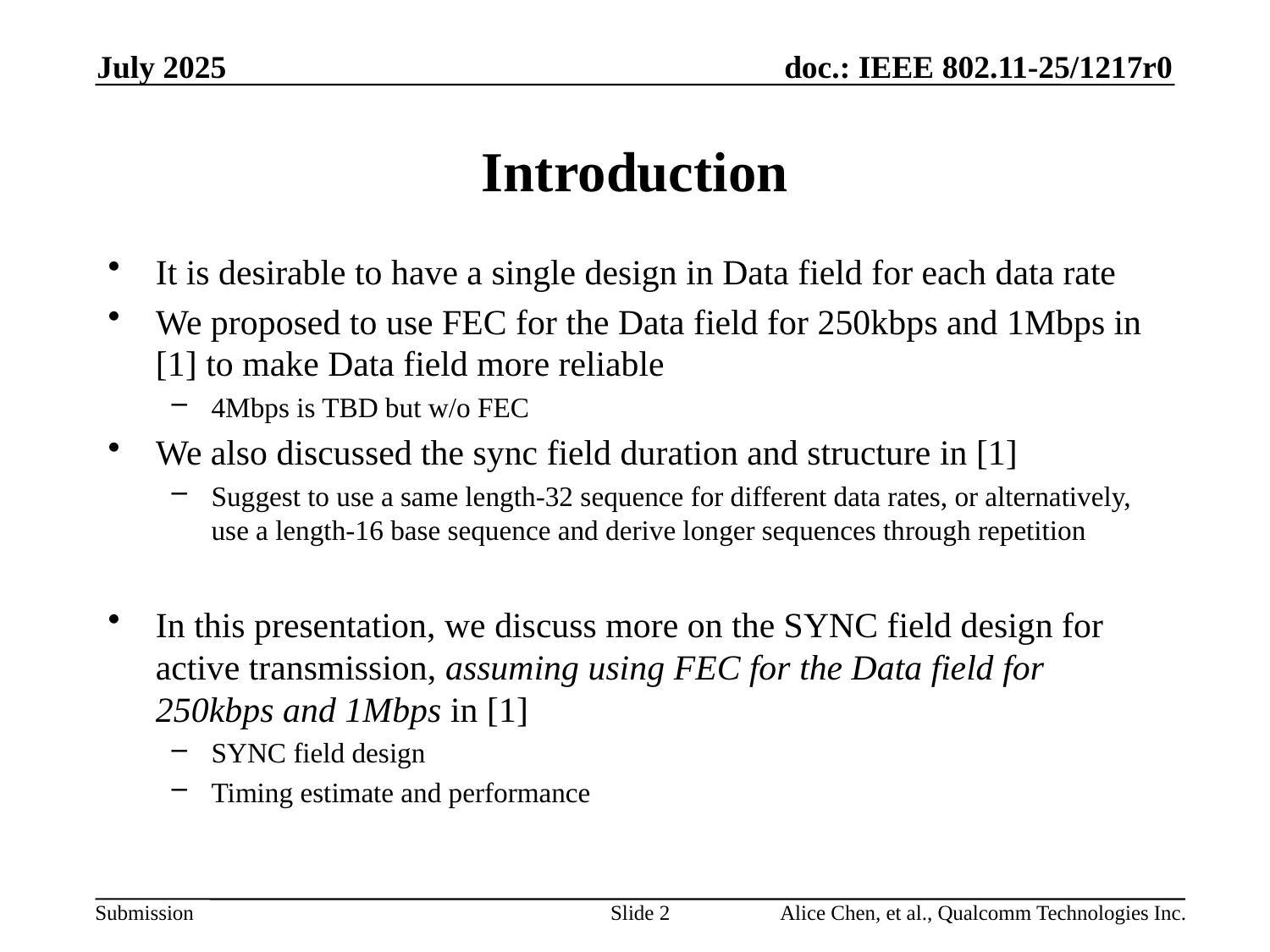

July 2025
# Introduction
It is desirable to have a single design in Data field for each data rate
We proposed to use FEC for the Data field for 250kbps and 1Mbps in [1] to make Data field more reliable
4Mbps is TBD but w/o FEC
We also discussed the sync field duration and structure in [1]
Suggest to use a same length-32 sequence for different data rates, or alternatively, use a length-16 base sequence and derive longer sequences through repetition

In this presentation, we discuss more on the SYNC field design for active transmission, assuming using FEC for the Data field for 250kbps and 1Mbps in [1]
SYNC field design
Timing estimate and performance

Slide 2
Alice Chen, et al., Qualcomm Technologies Inc.